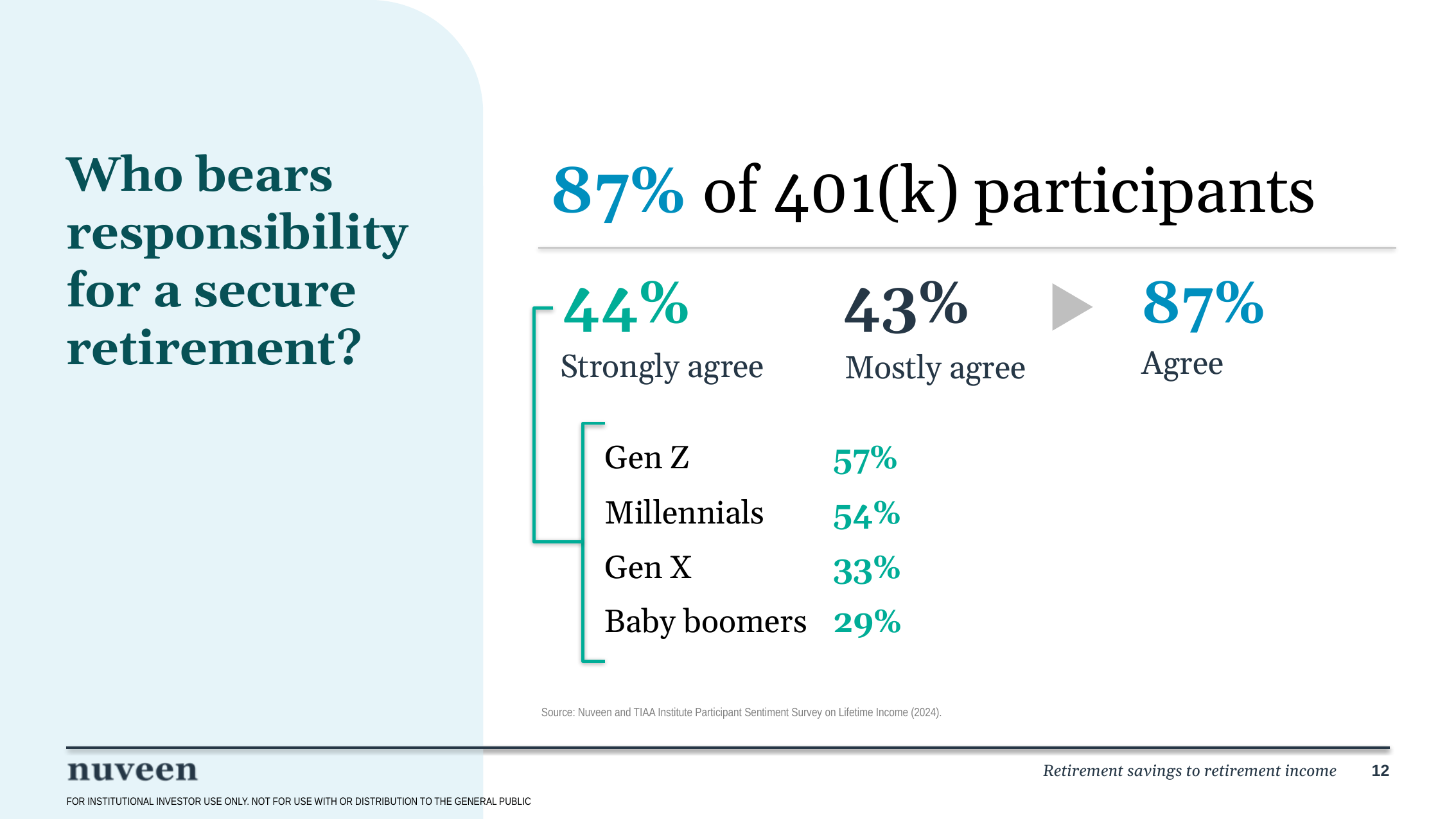

# Who bears responsibility for a secure retirement?
87% of 401(k) participants

44%
43%
87%

Gen Z	57%
Millennials	54%
Gen X	33%
Baby boomers	29%
Agree
Strongly agree
Mostly agree

Source: Nuveen and TIAA Institute Participant Sentiment Survey on Lifetime Income (2024).